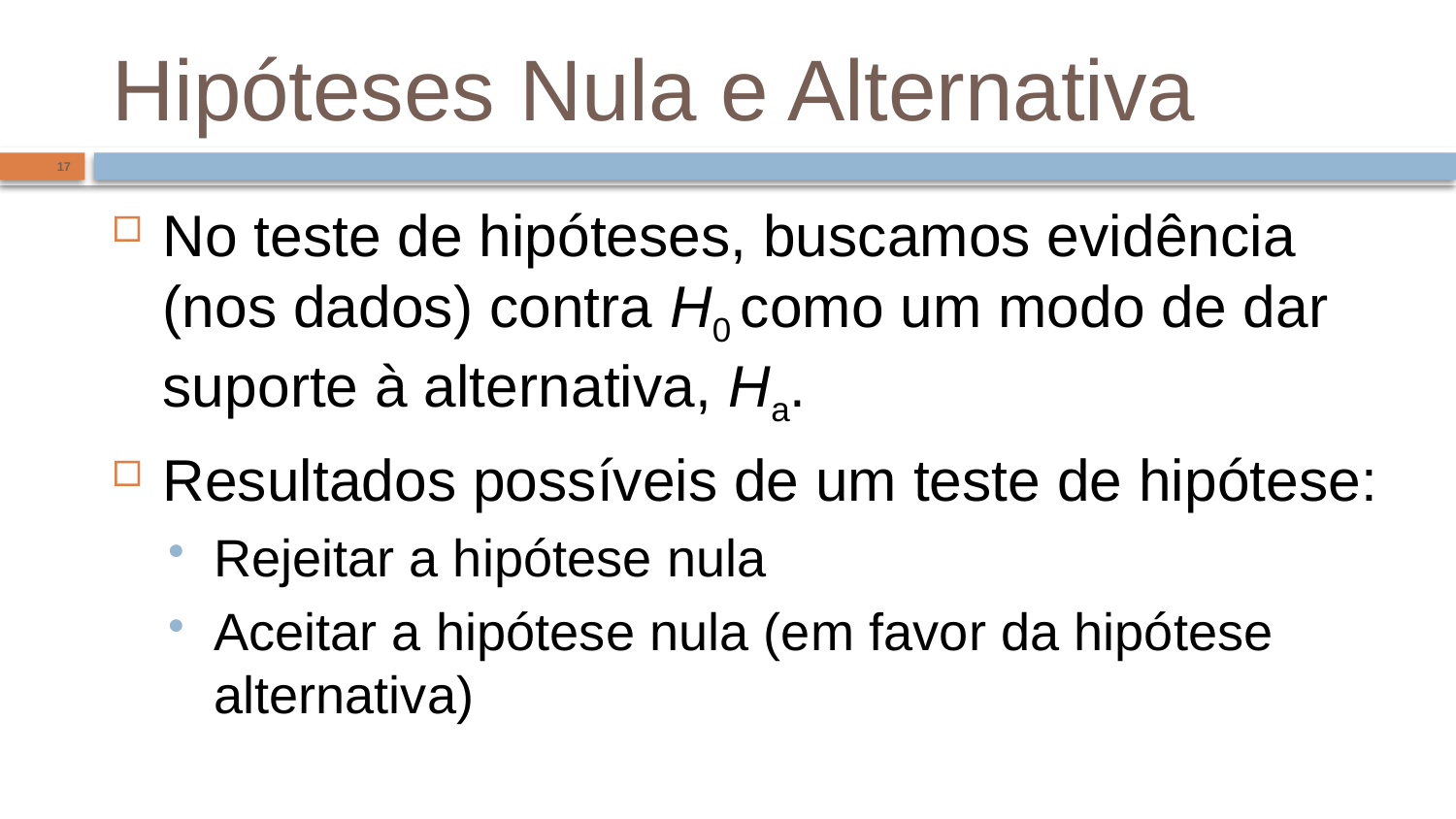

# Hipóteses Nula e Alternativa
17
No teste de hipóteses, buscamos evidência (nos dados) contra H0 como um modo de dar suporte à alternativa, Ha.
Resultados possíveis de um teste de hipótese:
Rejeitar a hipótese nula
Aceitar a hipótese nula (em favor da hipótese alternativa)